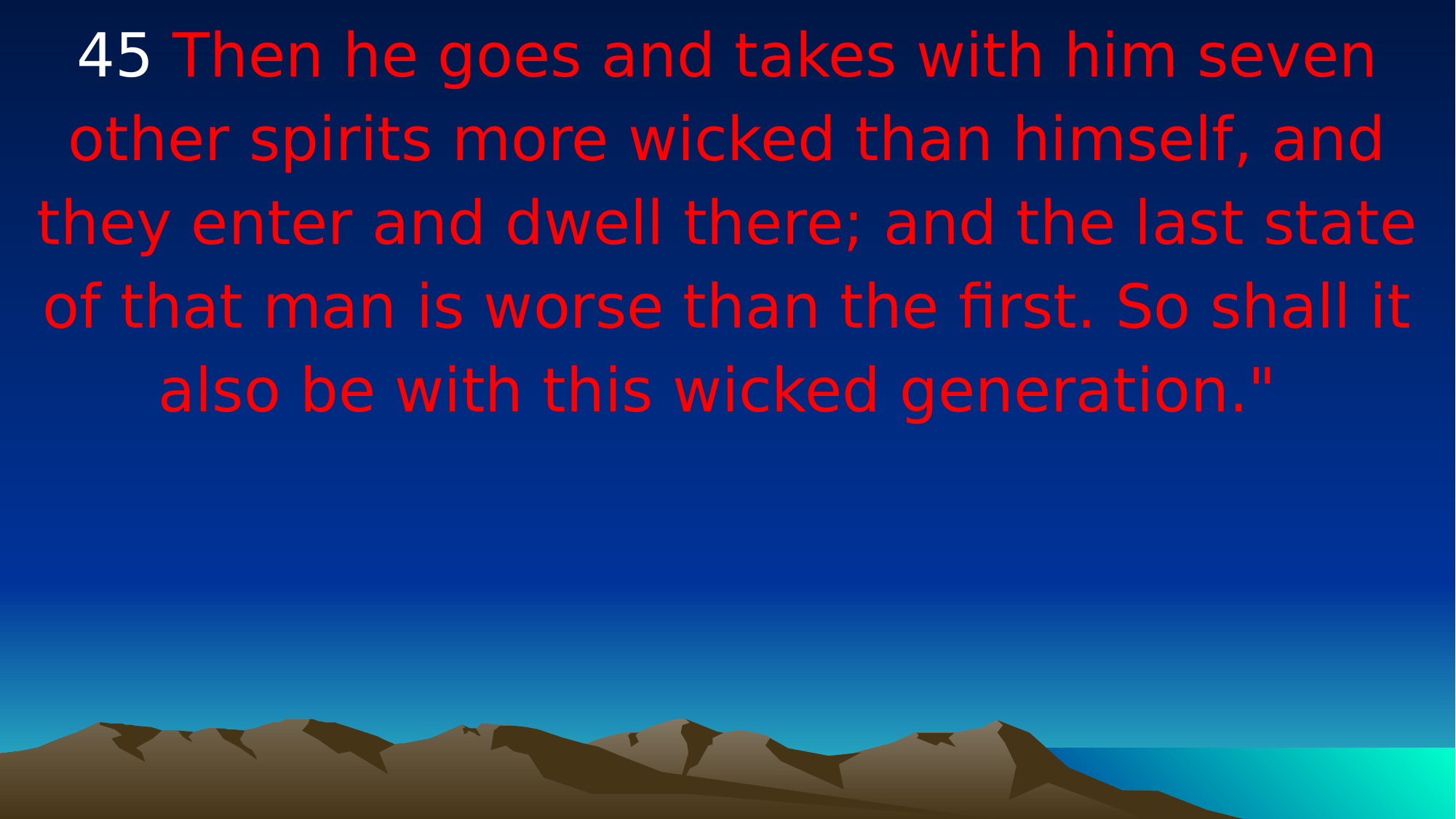

45 Then he goes and takes with him seven other spirits more wicked than himself, and they enter and dwell there; and the last state of that man is worse than the first. So shall it also be with this wicked generation."